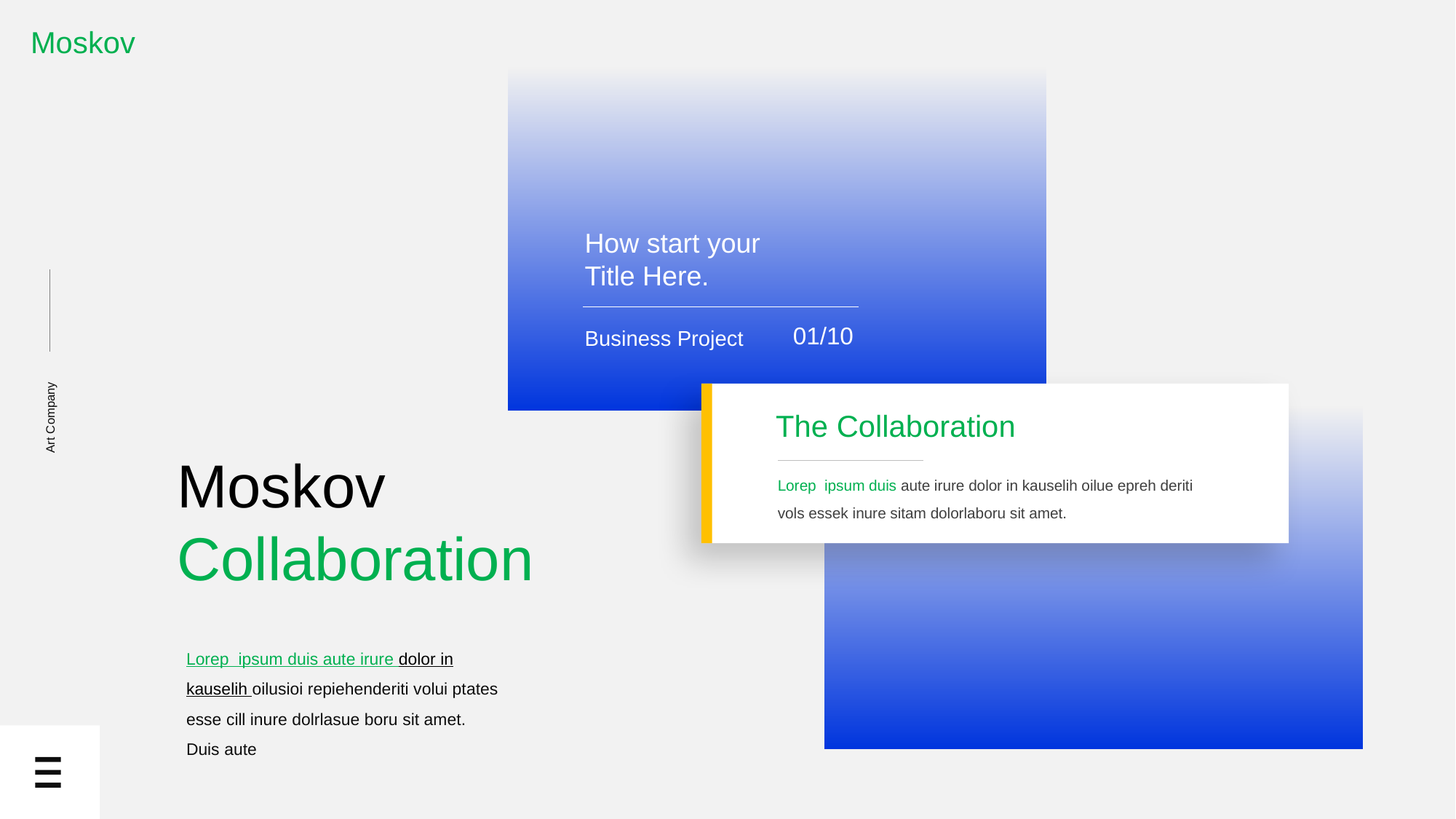

Moskov

How start your Title Here.
Business Project
01/10

The Collaboration
Art Company

Moskov
Collaboration
Lorep  ipsum duis aute irure dolor in kauselih oilue epreh deriti vols essek inure sitam dolorlaboru sit amet.
Lorep  ipsum duis aute irure dolor in kauselih oilusioi repiehenderiti volui ptates esse cill inure dolrlasue boru sit amet. Duis aute